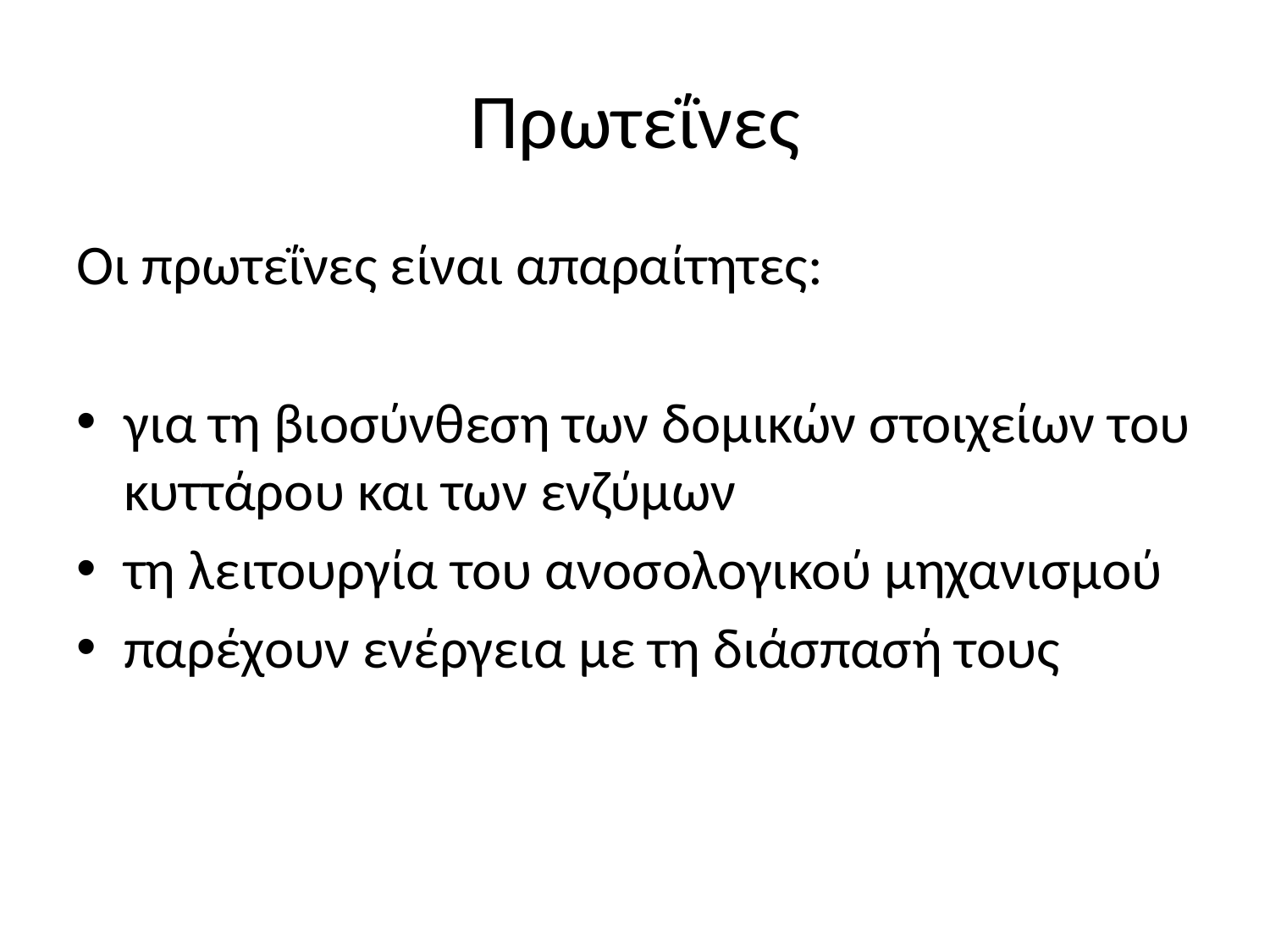

# Πρωτεΐνες
Οι πρωτεΐνες είναι απαραίτητες:

για τη βιοσύνθεση των δομικών στοιχείων του κυττάρου και των ενζύμων
τη λειτουργία του ανοσολογικού μηχανισμού
παρέχουν ενέργεια με τη διάσπασή τους